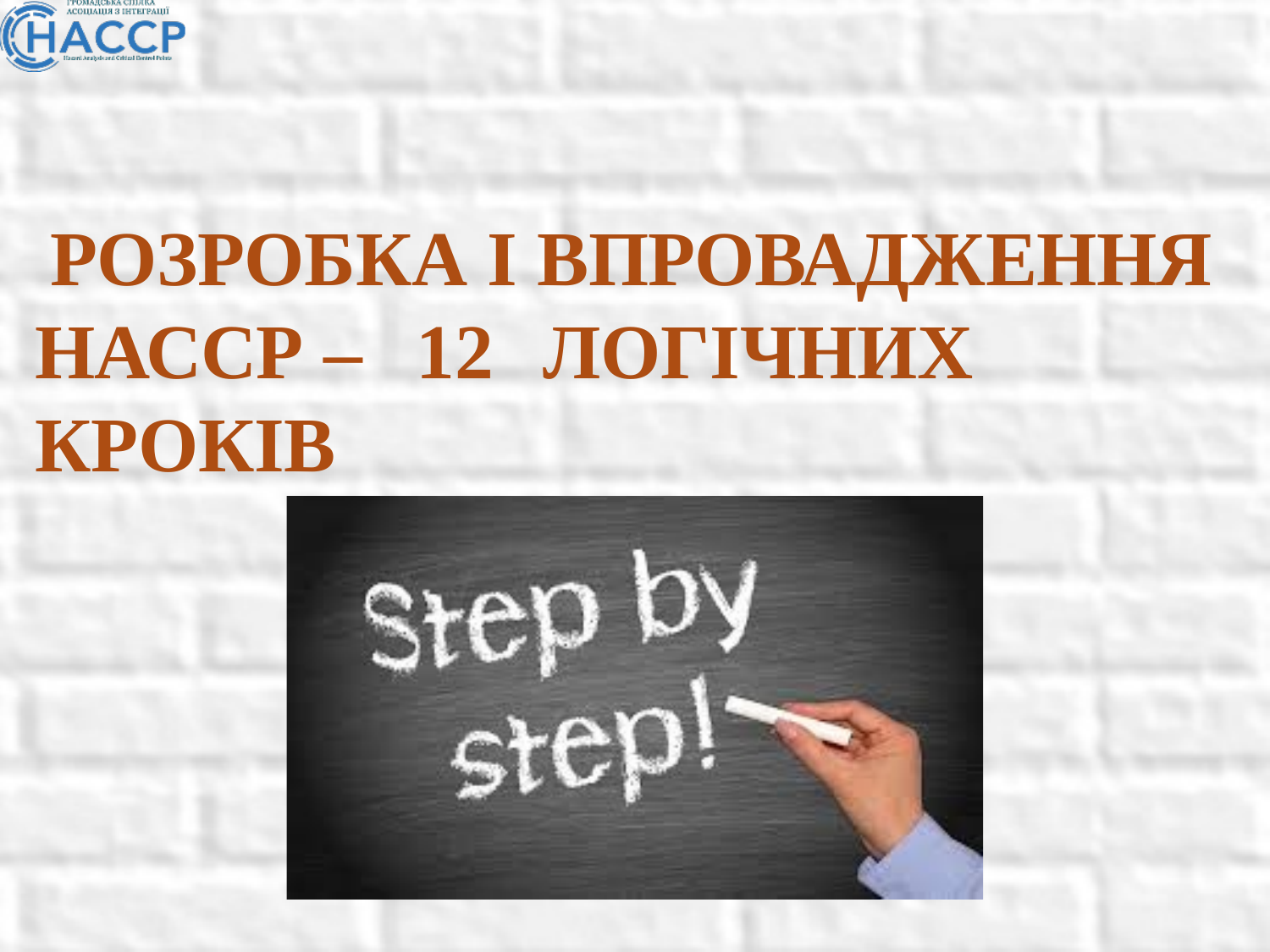

# РОЗРОБКА І ВПРОВАДЖЕННЯ  НАССР –	12	ЛОГІЧНИХ КРОКІВ